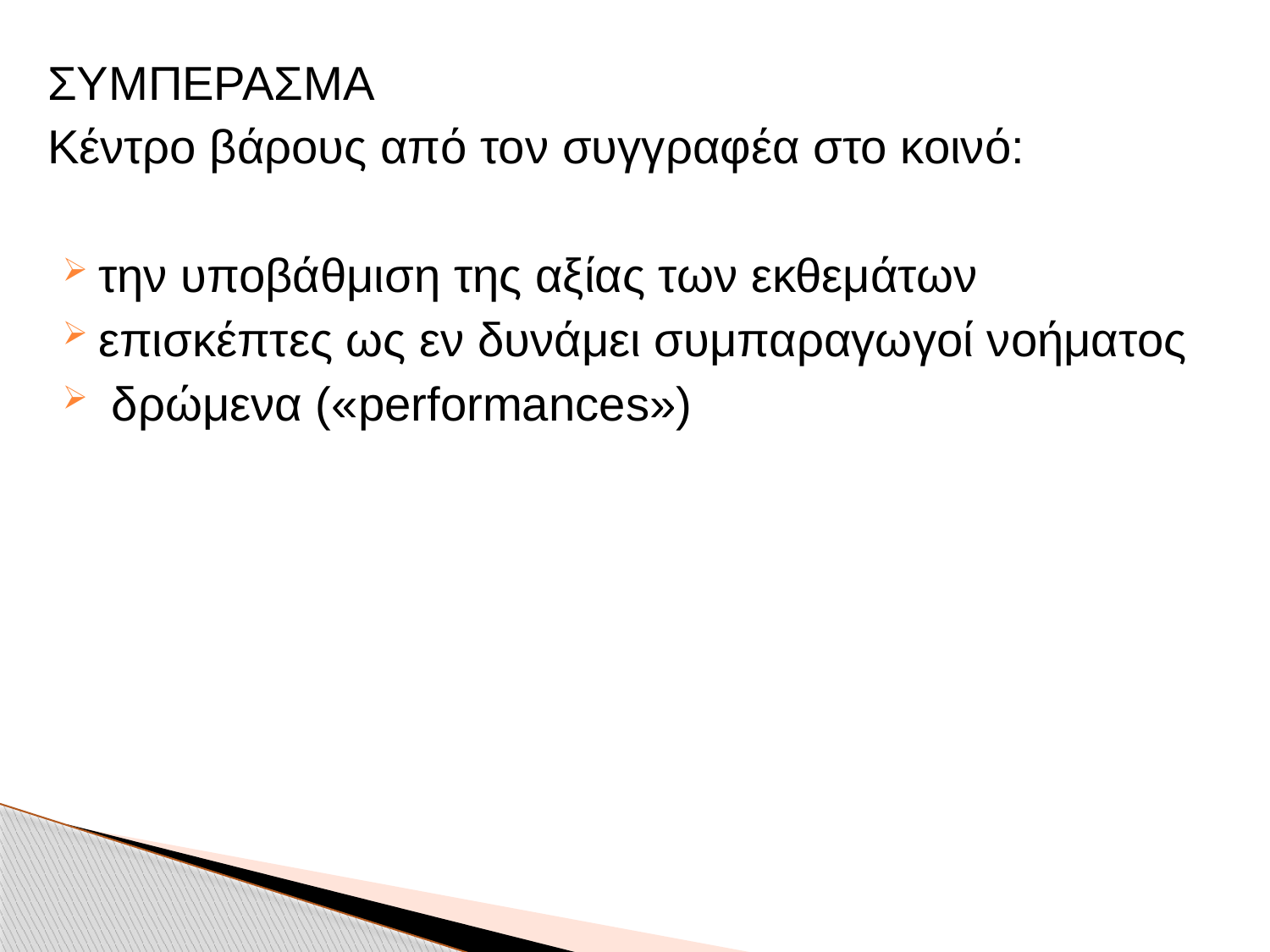

ΣΥΜΠΕΡΑΣΜΑ
Κέντρο βάρους από τον συγγραφέα στο κοινό:

την υποβάθμιση της αξίας των εκθεμάτων
επισκέπτες ως εν δυνάμει συμπαραγωγοί νοήματος
 δρώμενα («performances»)